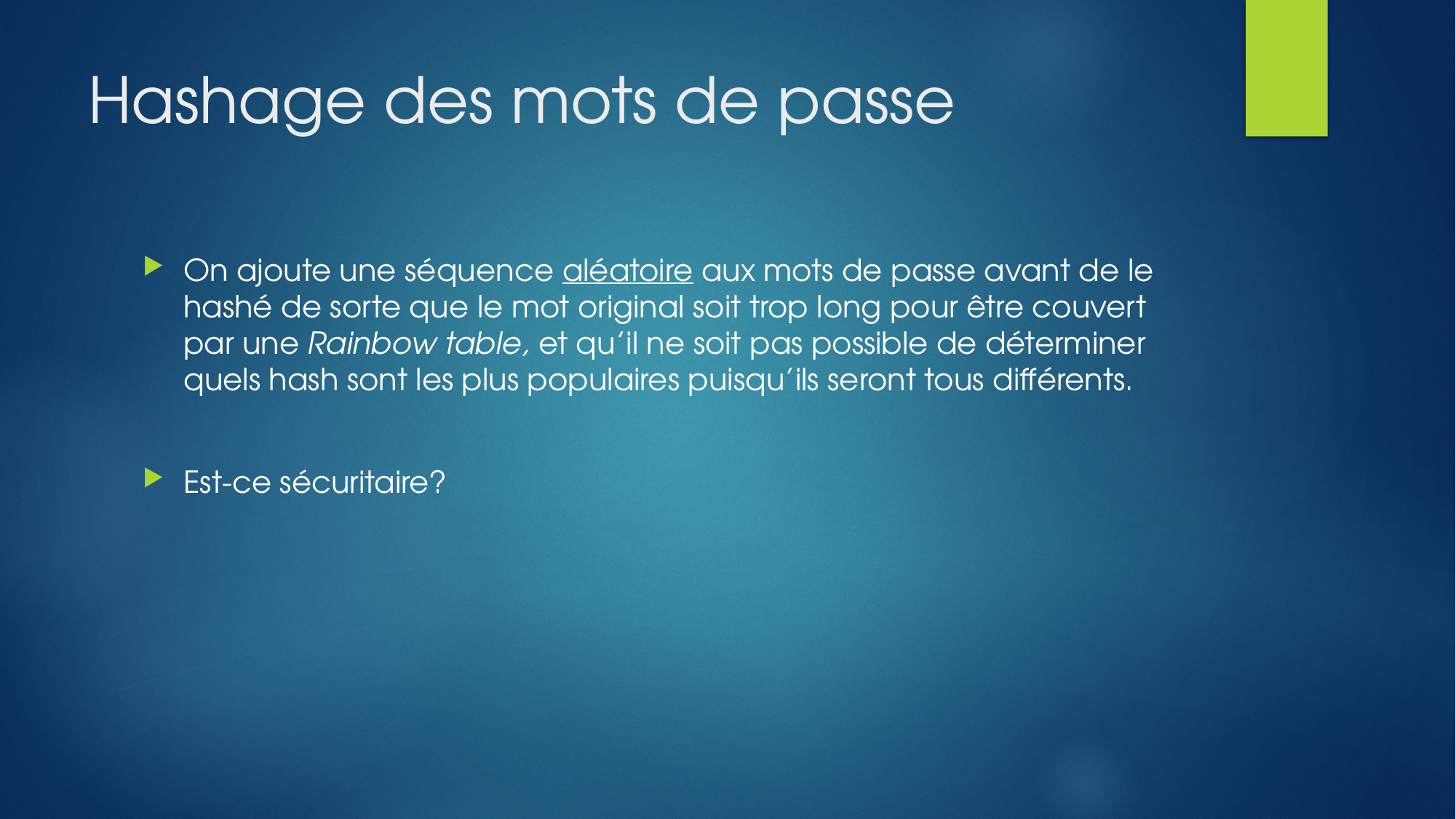

# Hashage des mots de passe
On ajoute une séquence aléatoire aux mots de passe avant de le hashé de sorte que le mot original soit trop long pour être couvert par une Rainbow table, et qu’il ne soit pas possible de déterminer quels hash sont les plus populaires puisqu’ils seront tous différents.

Est-ce sécuritaire?